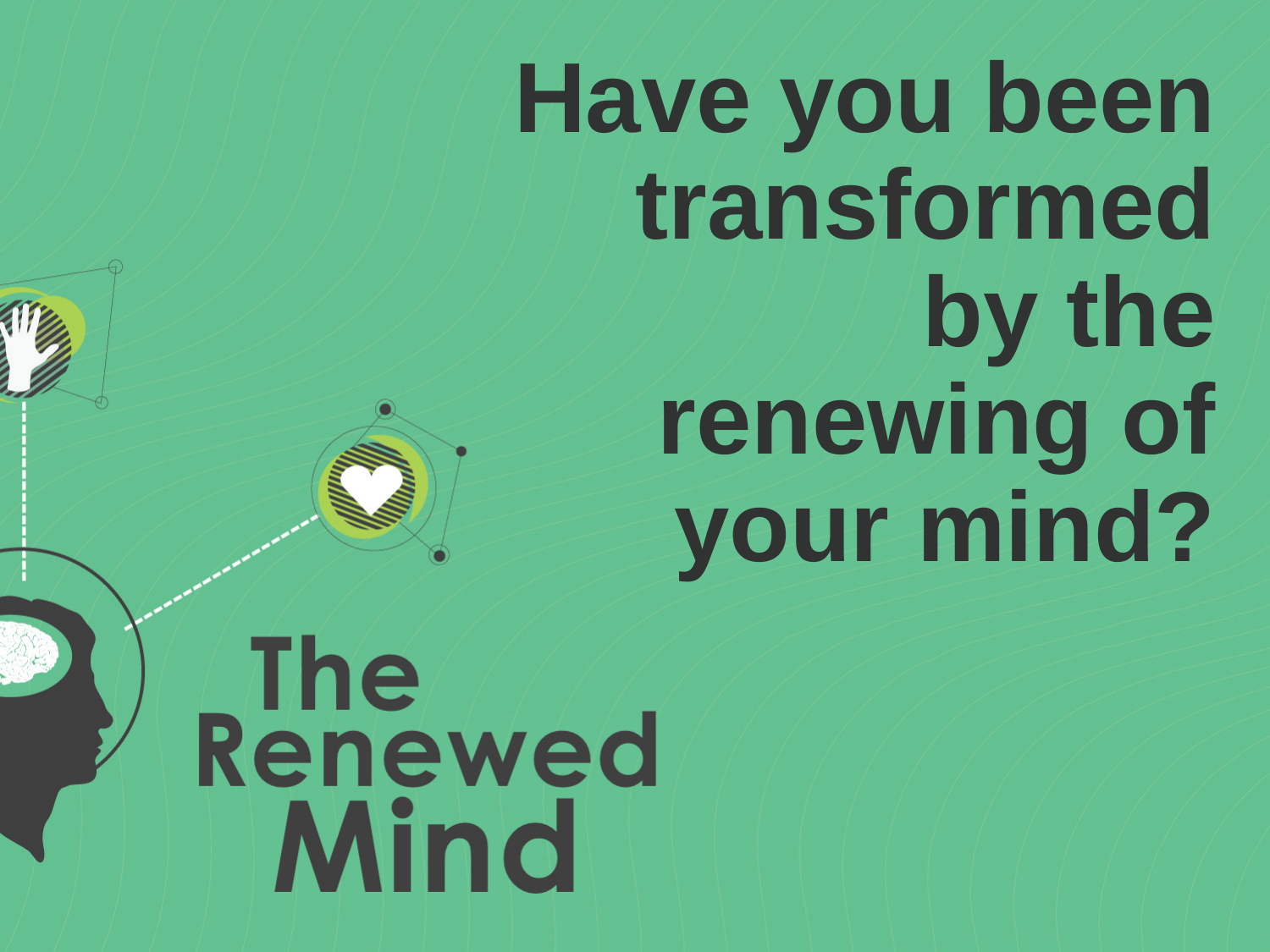

Have you been transformed by the renewing of your mind?